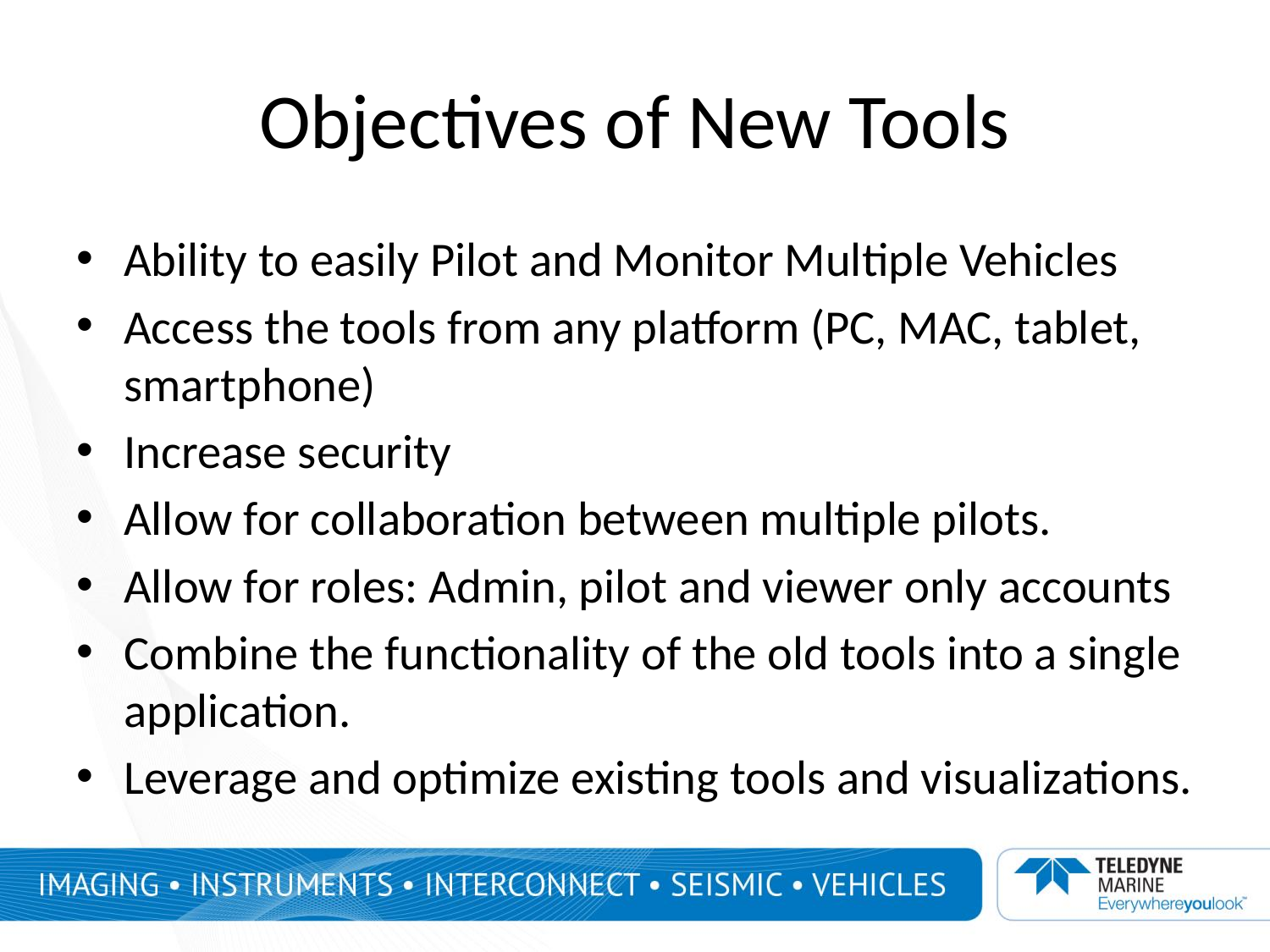

# Objectives of New Tools
Ability to easily Pilot and Monitor Multiple Vehicles
Access the tools from any platform (PC, MAC, tablet, smartphone)
Increase security
Allow for collaboration between multiple pilots.
Allow for roles: Admin, pilot and viewer only accounts
Combine the functionality of the old tools into a single application.
Leverage and optimize existing tools and visualizations.